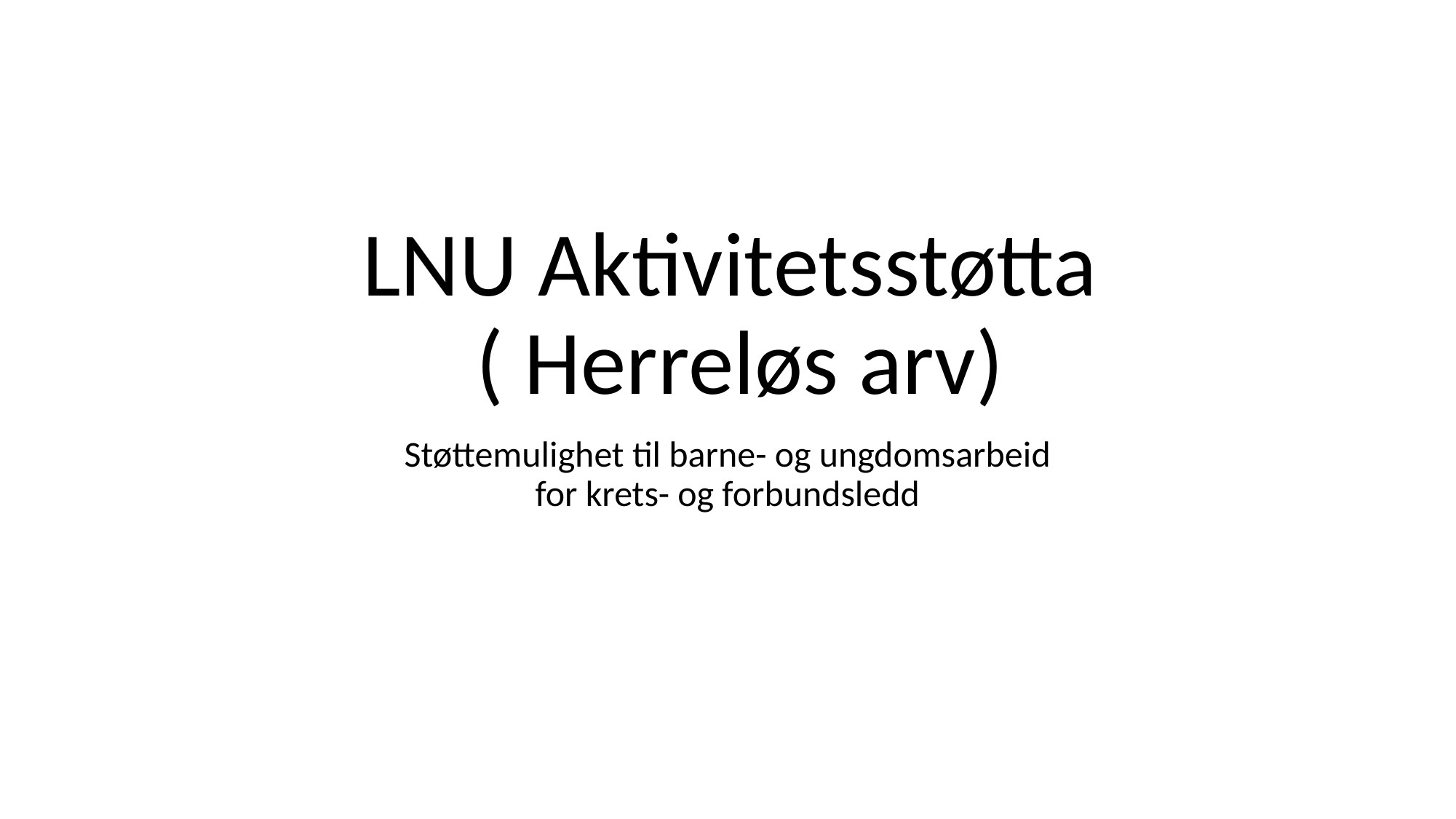

# LNU Aktivitetsstøtta ( Herreløs arv)
Støttemulighet til barne- og ungdomsarbeid
for krets- og forbundsledd